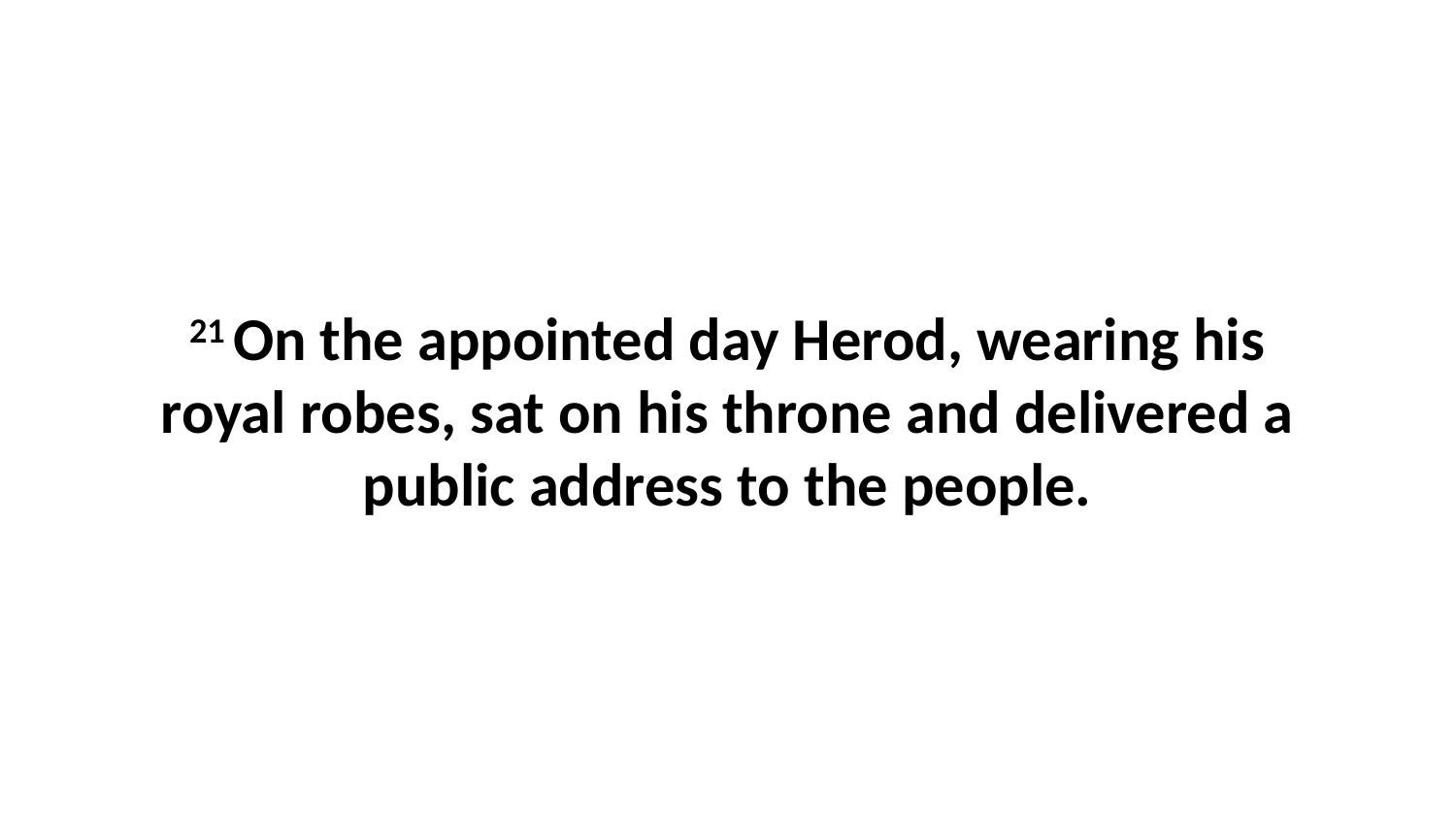

21 On the appointed day Herod, wearing his royal robes, sat on his throne and delivered a public address to the people.